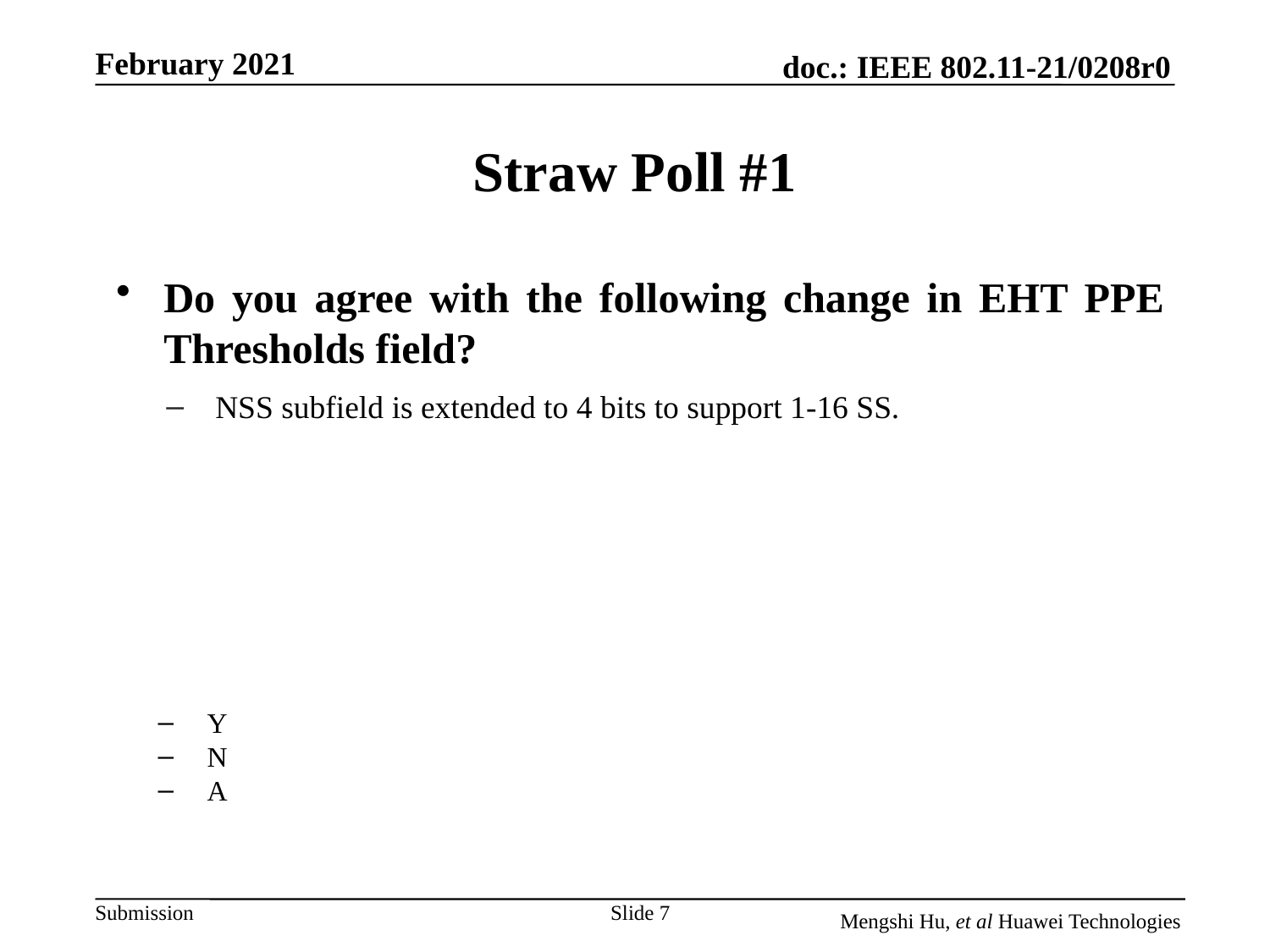

# Straw Poll #1
Do you agree with the following change in EHT PPE Thresholds field?
NSS subfield is extended to 4 bits to support 1-16 SS.

Y
N
A
Slide 7